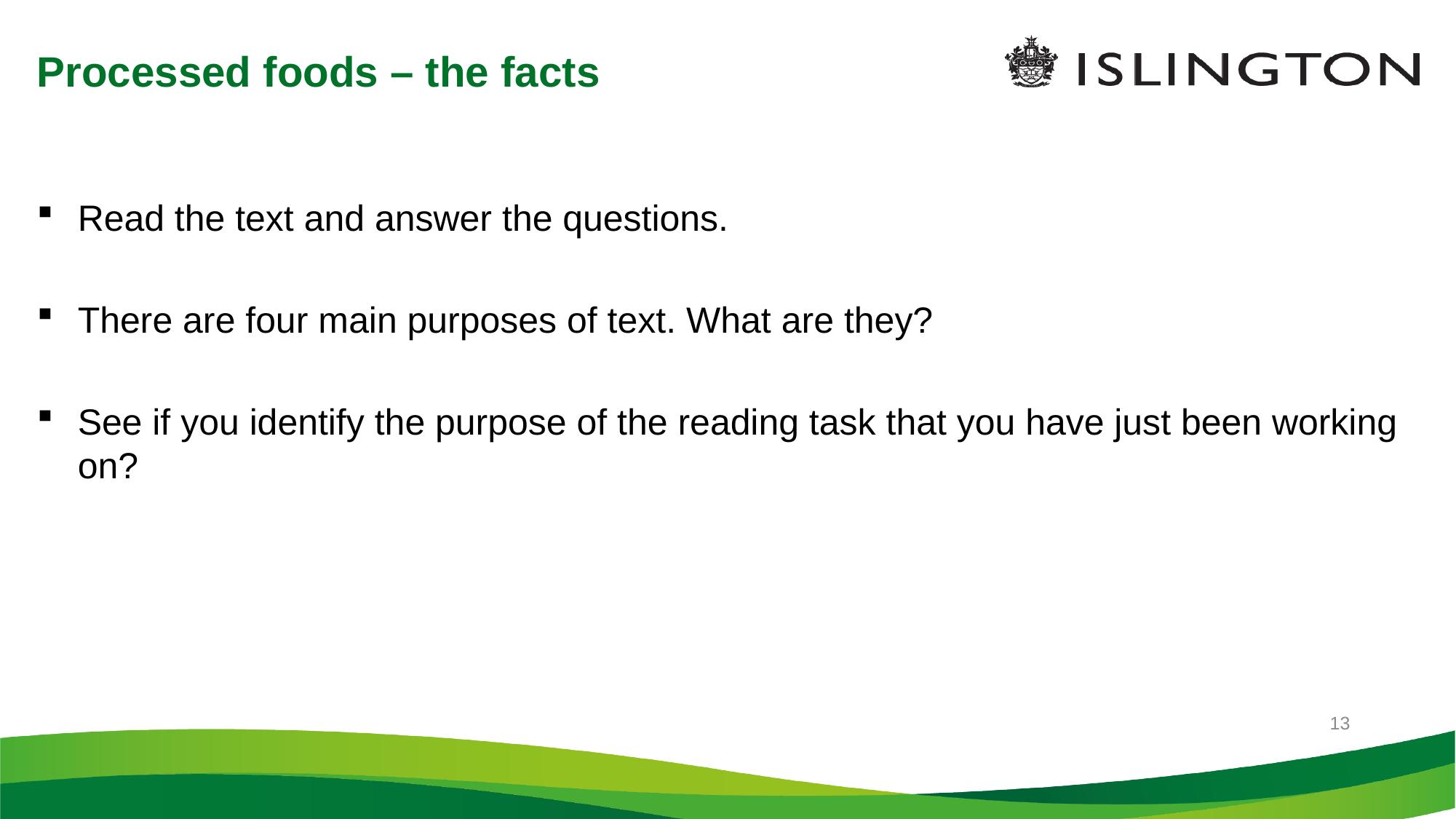

9/29/2021
# Processed foods – the facts
Read the text and answer the questions.

There are four main purposes of text. What are they?

See if you identify the purpose of the reading task that you have just been working on?

13